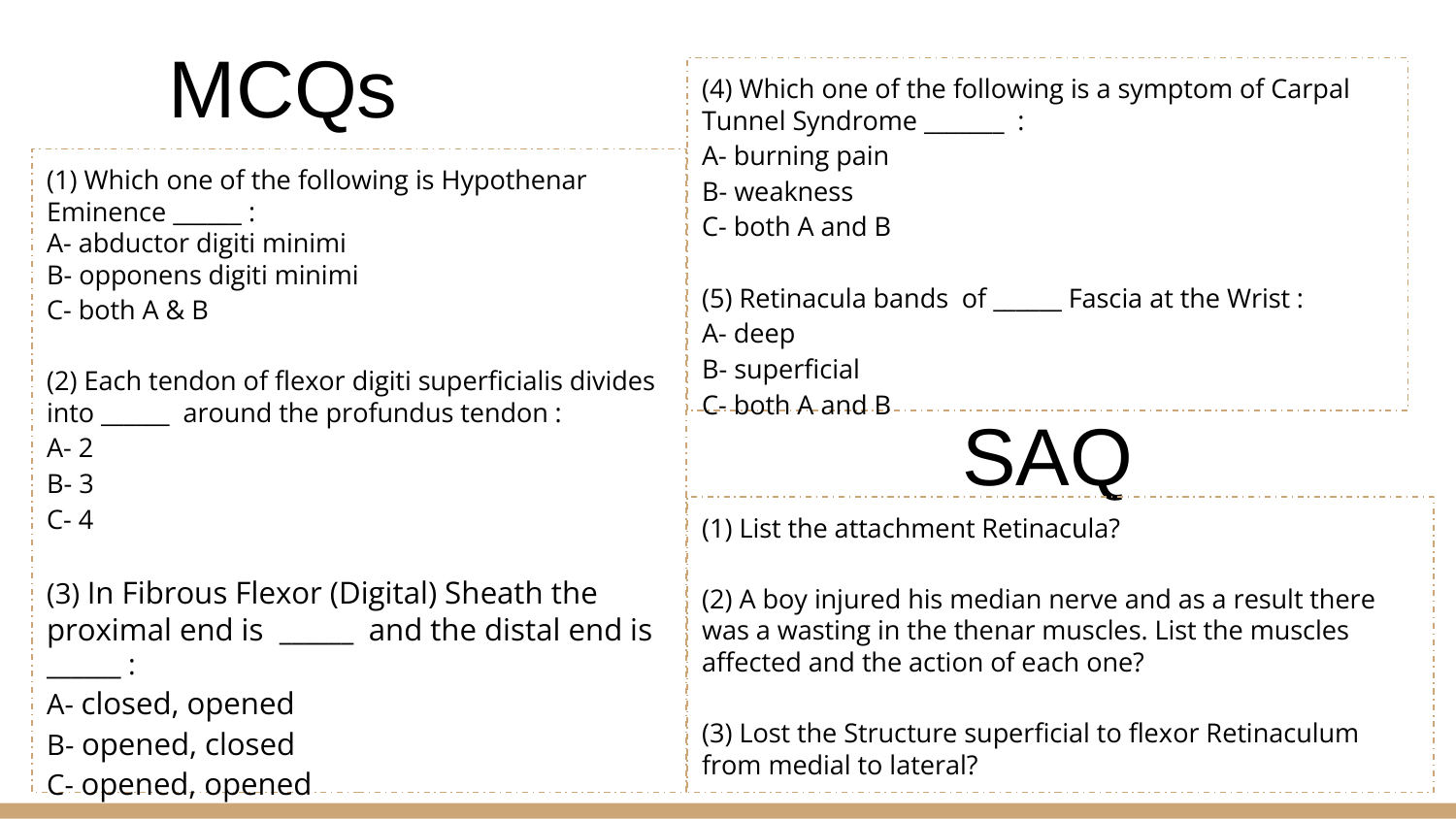

# MCQs
(4) Which one of the following is a symptom of Carpal Tunnel Syndrome _______  :
A- burning pain
B- weakness
C- both A and B

(5) Retinacula bands  of ______ Fascia at the Wrist :
A- deep
B- superficial
C- both A and B

(1) Which one of the following is Hypothenar Eminence ______ :
A- abductor digiti minimi
B- opponens digiti minimi
C- both A & B

(2) Each tendon of flexor digiti superficialis divides into ______  around the profundus tendon :
A- 2
B- 3
C- 4

(3) In Fibrous Flexor (Digital) Sheath the proximal end is  ______  and the distal end is ______ :
A- closed, opened
B- opened, closed
C- opened, opened
SAQ
(1) List the attachment Retinacula?

(2) A boy injured his median nerve and as a result there was a wasting in the thenar muscles. List the muscles affected and the action of each one?

(3) Lost the Structure superficial to flexor Retinaculum from medial to lateral?